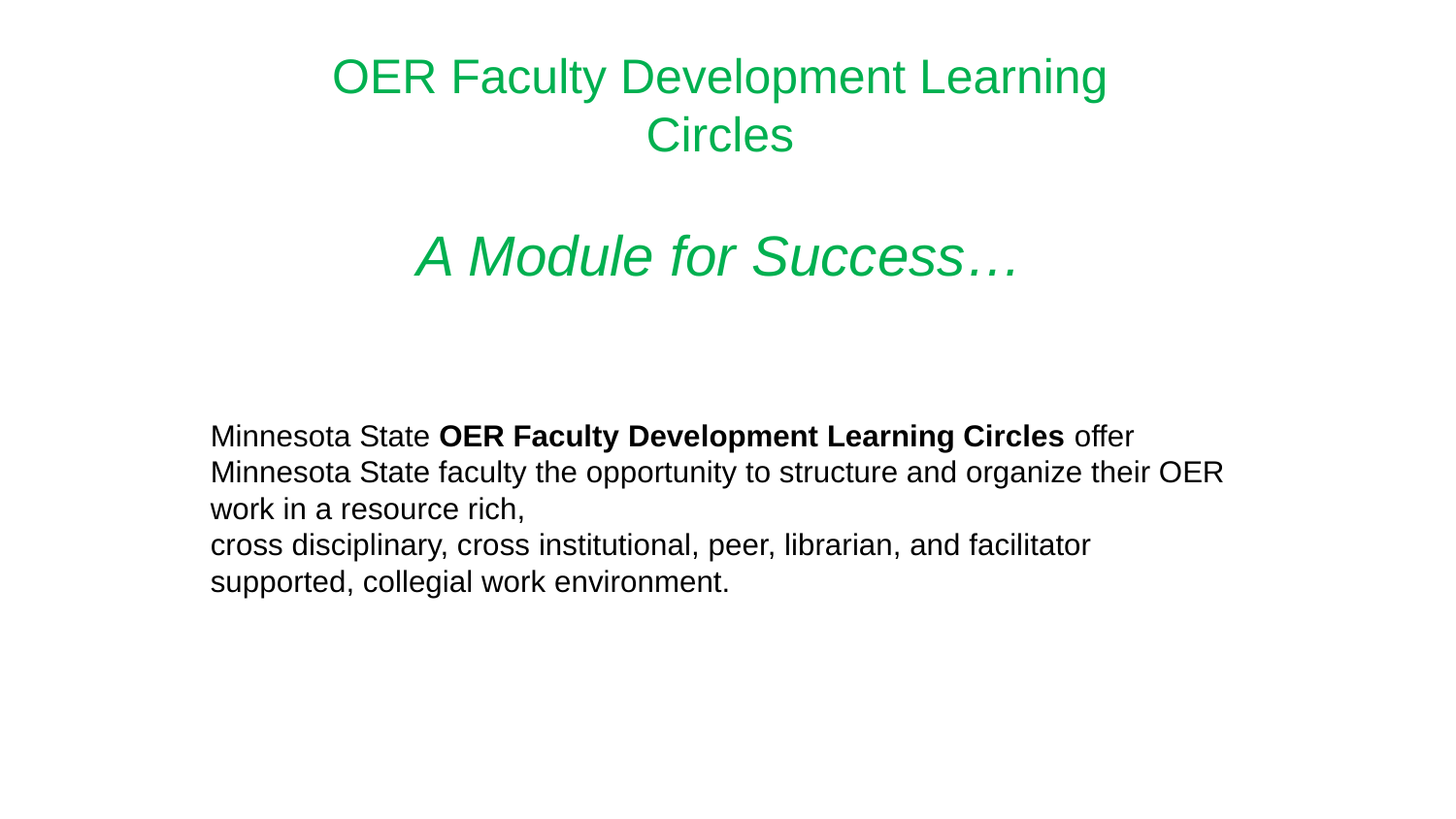

# OER Faculty Development Learning Circles A Module for Success…
Minnesota State OER Faculty Development Learning Circles offer Minnesota State faculty the opportunity to structure and organize their OER work in a resource rich,
cross disciplinary, cross institutional, peer, librarian, and facilitator supported, collegial work environment.